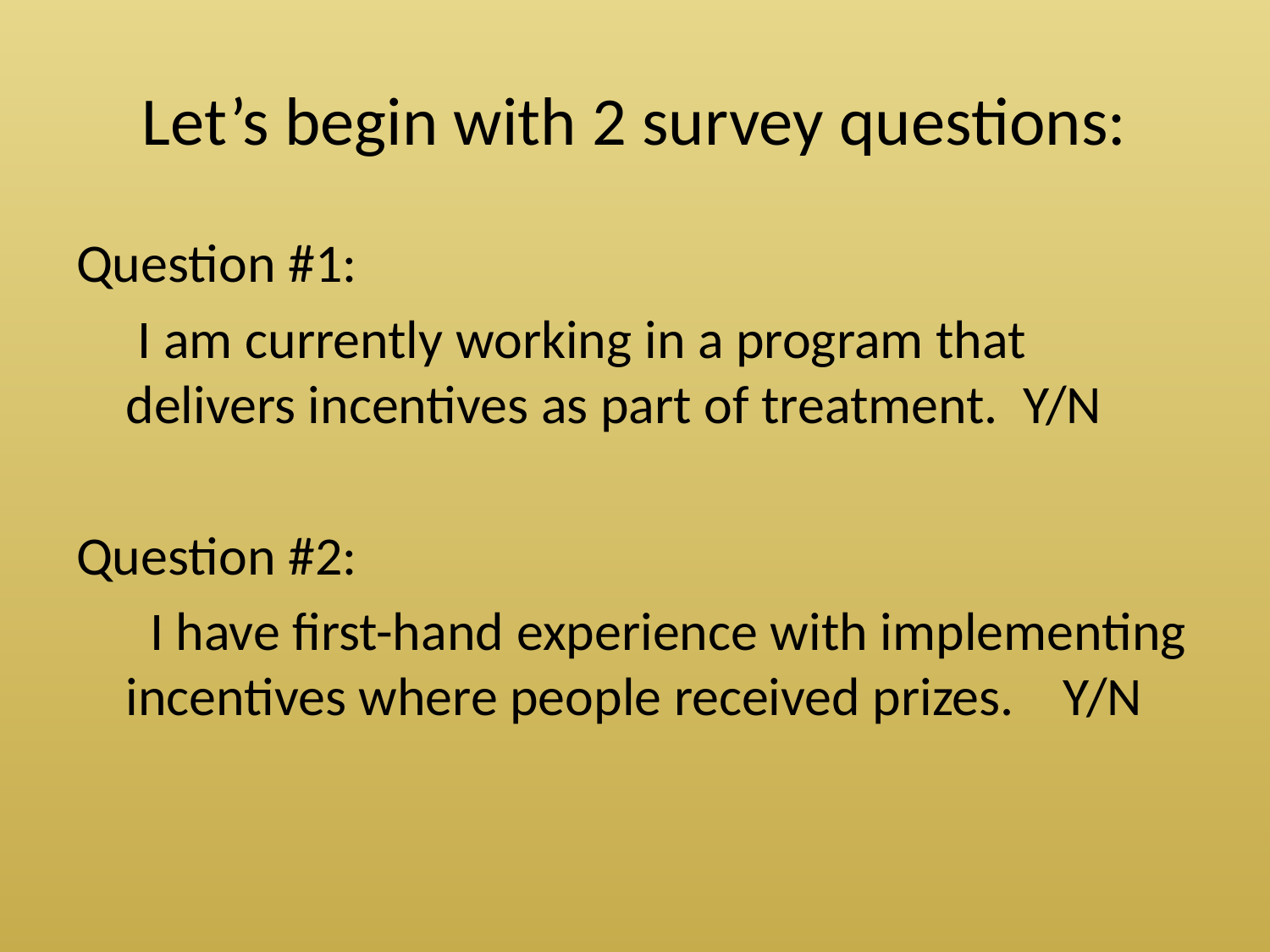

# Let’s begin with 2 survey questions:
Question #1:
     I am currently working in a program that delivers incentives as part of treatment.  Y/N

Question #2:
      I have first-hand experience with implementing incentives where people received prizes.    Y/N